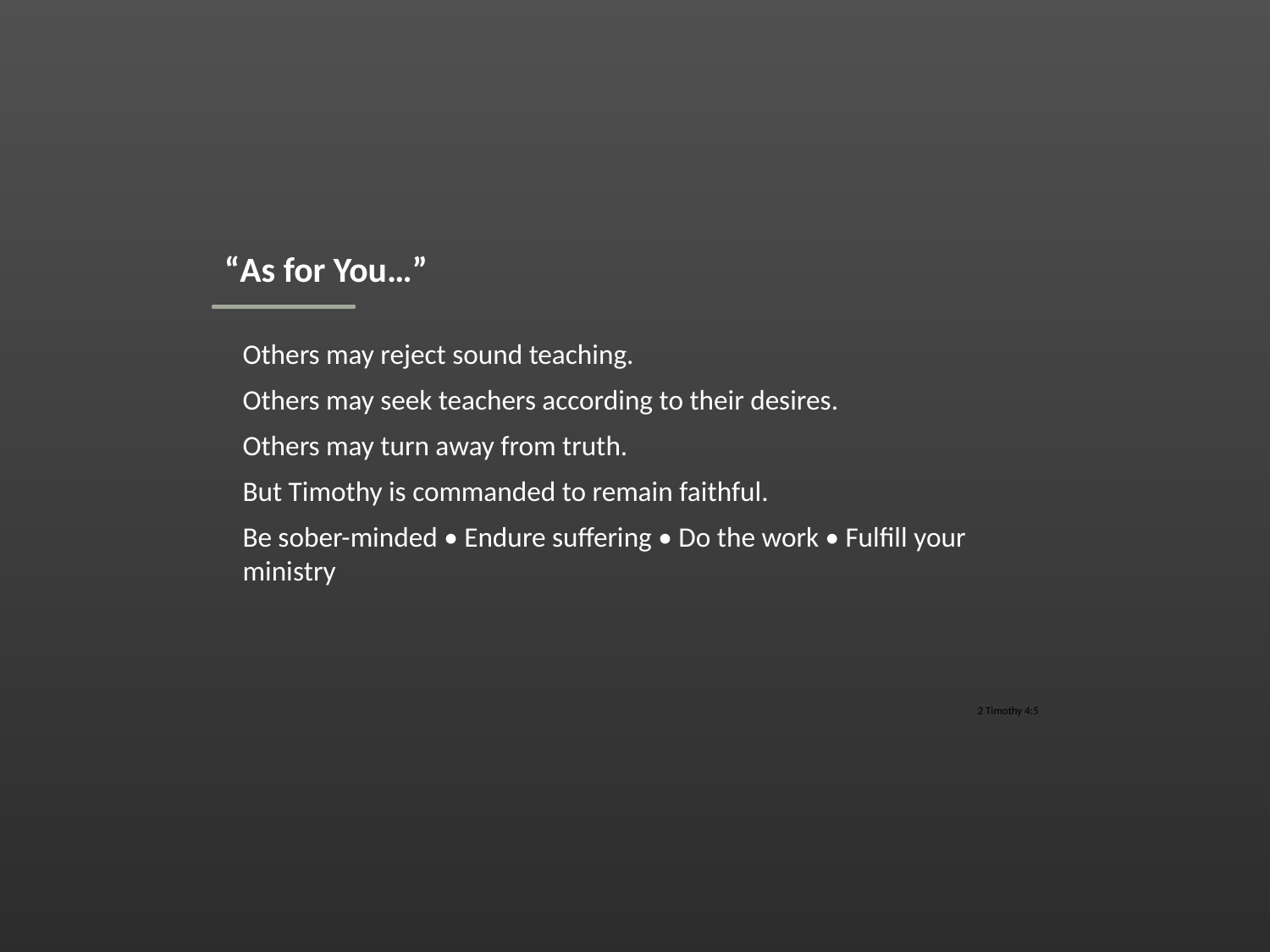

“As for You…”

Others may reject sound teaching.
Others may seek teachers according to their desires.
Others may turn away from truth.
But Timothy is commanded to remain faithful.
Be sober-minded • Endure suffering • Do the work • Fulfill your ministry
2 Timothy 4:5